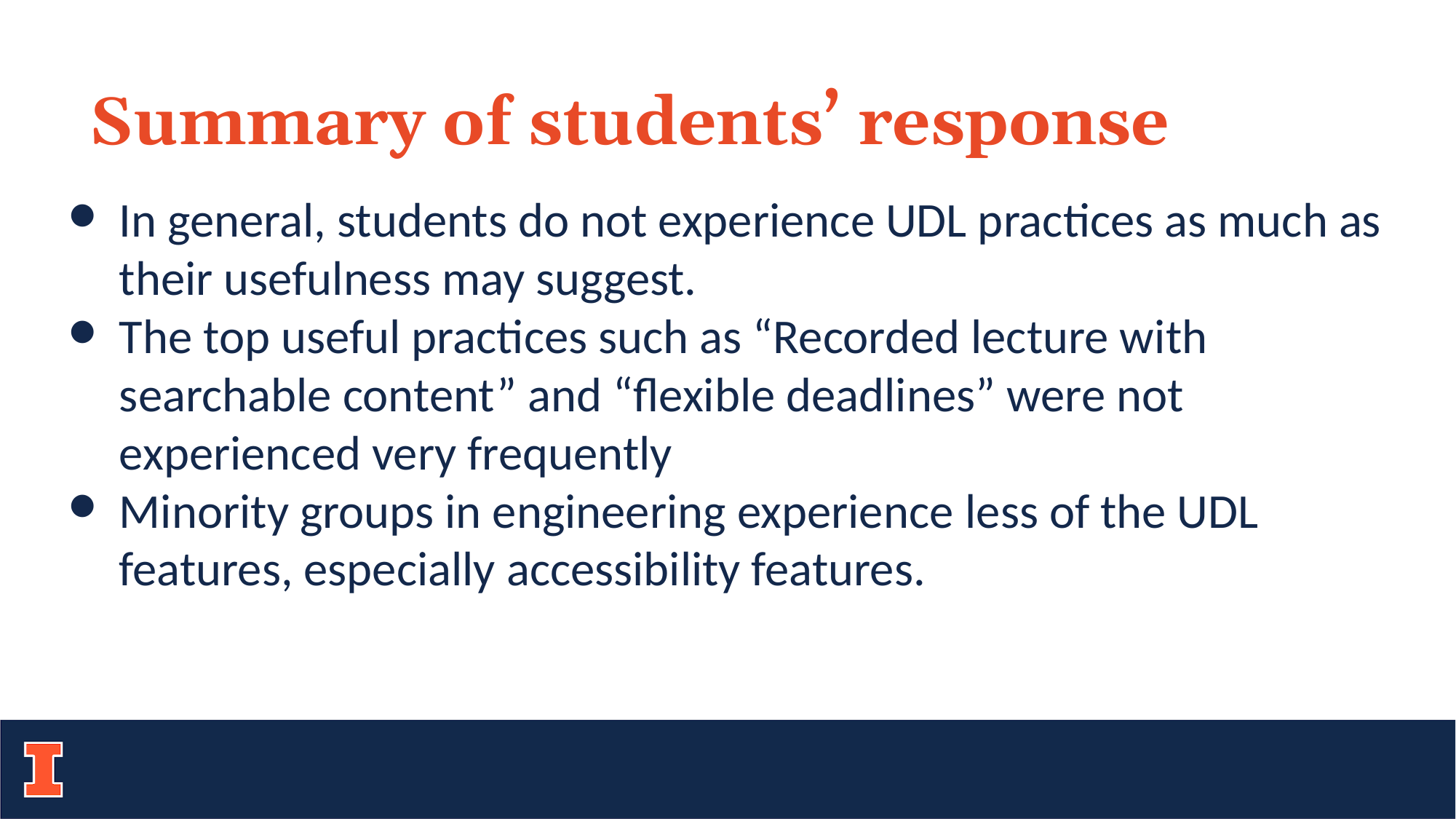

Summary of students’ response
In general, students do not experience UDL practices as much as their usefulness may suggest.
The top useful practices such as “Recorded lecture with searchable content” and “flexible deadlines” were not experienced very frequently
Minority groups in engineering experience less of the UDL features, especially accessibility features.